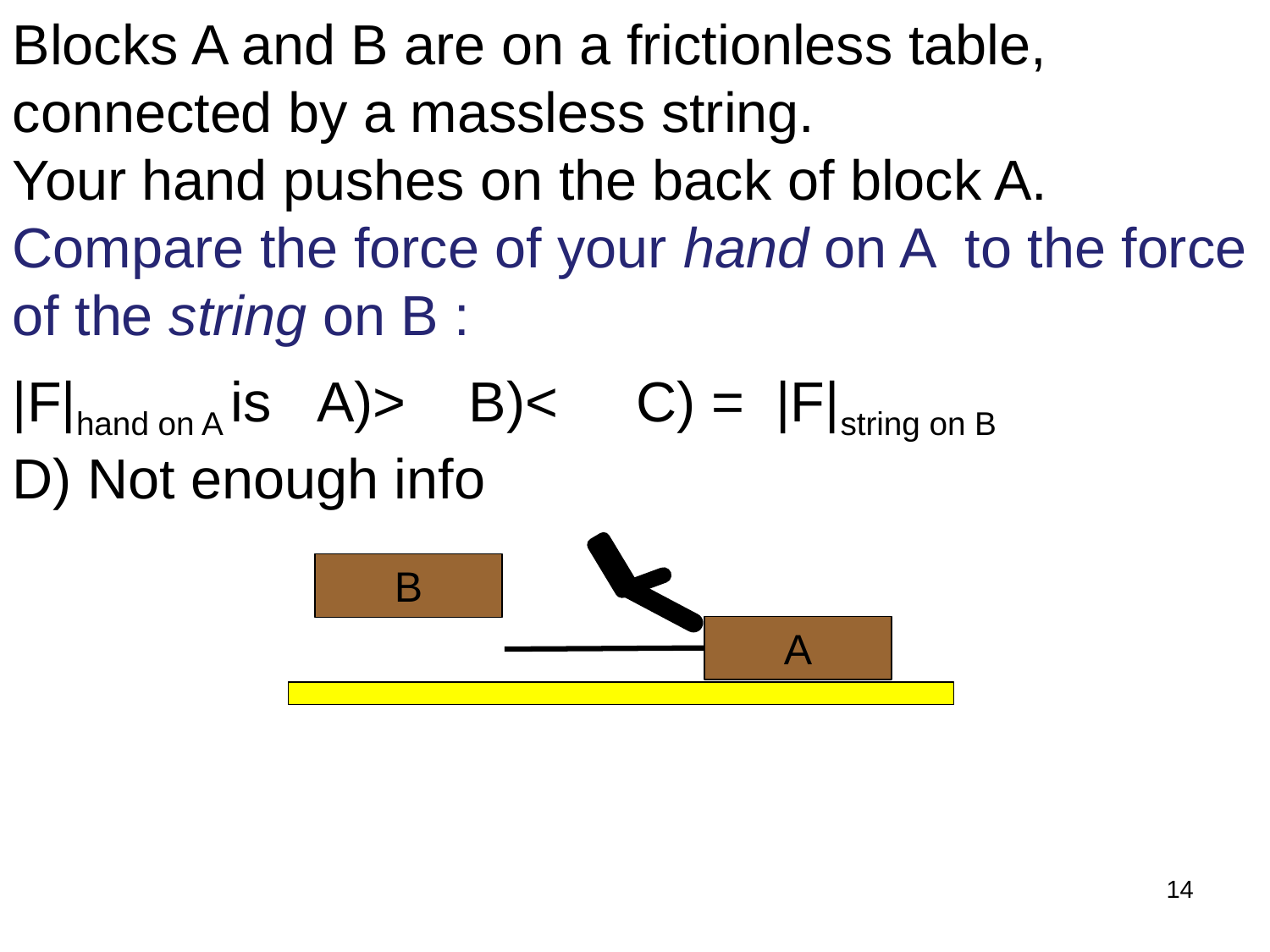

Blocks A and B are on a frictionless table, connected by a massless string.
Your hand pushes on the back of block A.  Compare the force of your hand on A  to the force of the string on B :
|F|hand on A is     A)>    B)<     C) =  |F|string on B
D) Not enough info

B

A

14